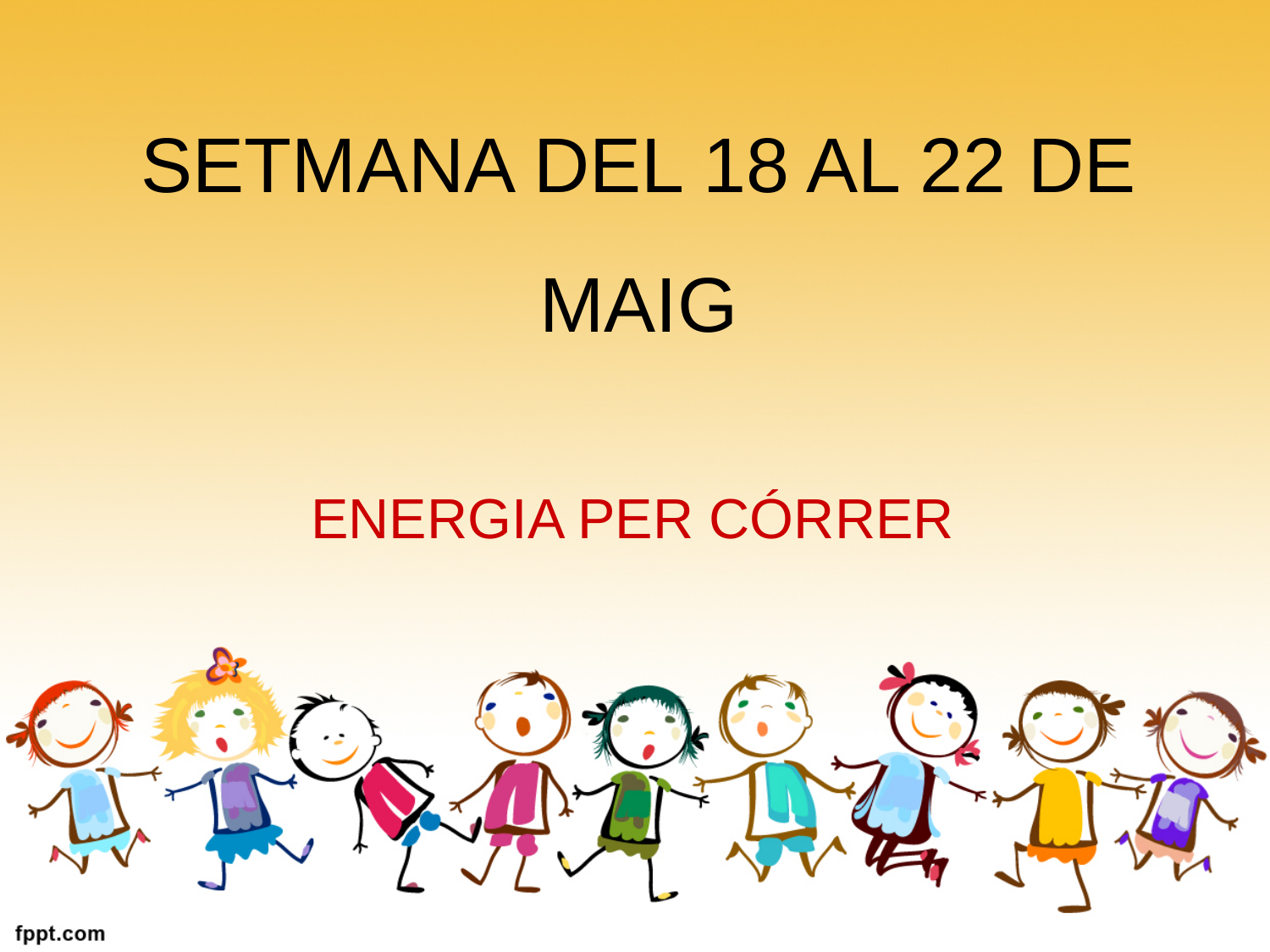

# SETMANA DEL 18 AL 22 DE MAIG
ENERGIA PER CÓRRER